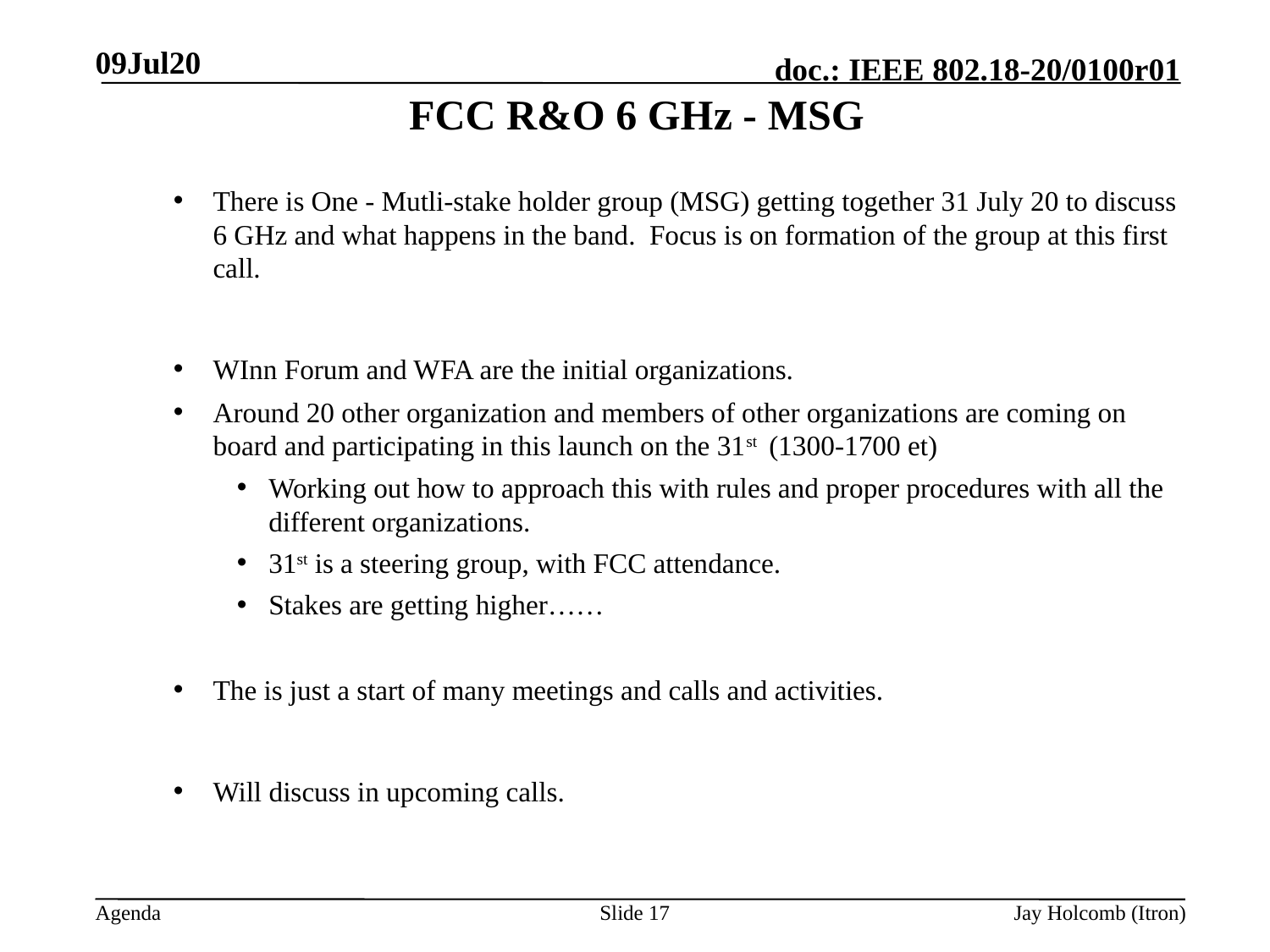

09Jul20
# FCC R&O 6 GHz - MSG

There is One - Mutli-stake holder group (MSG) getting together 31 July 20 to discuss 6 GHz and what happens in the band.  Focus is on formation of the group at this first call.

WInn Forum and WFA are the initial organizations.
Around 20 other organization and members of other organizations are coming on board and participating in this launch on the 31st   (1300-1700 et)
Working out how to approach this with rules and proper procedures with all the different organizations.
31st is a steering group, with FCC attendance.
Stakes are getting higher……

The is just a start of many meetings and calls and activities.

Will discuss in upcoming calls.

Slide 17
Jay Holcomb (Itron)